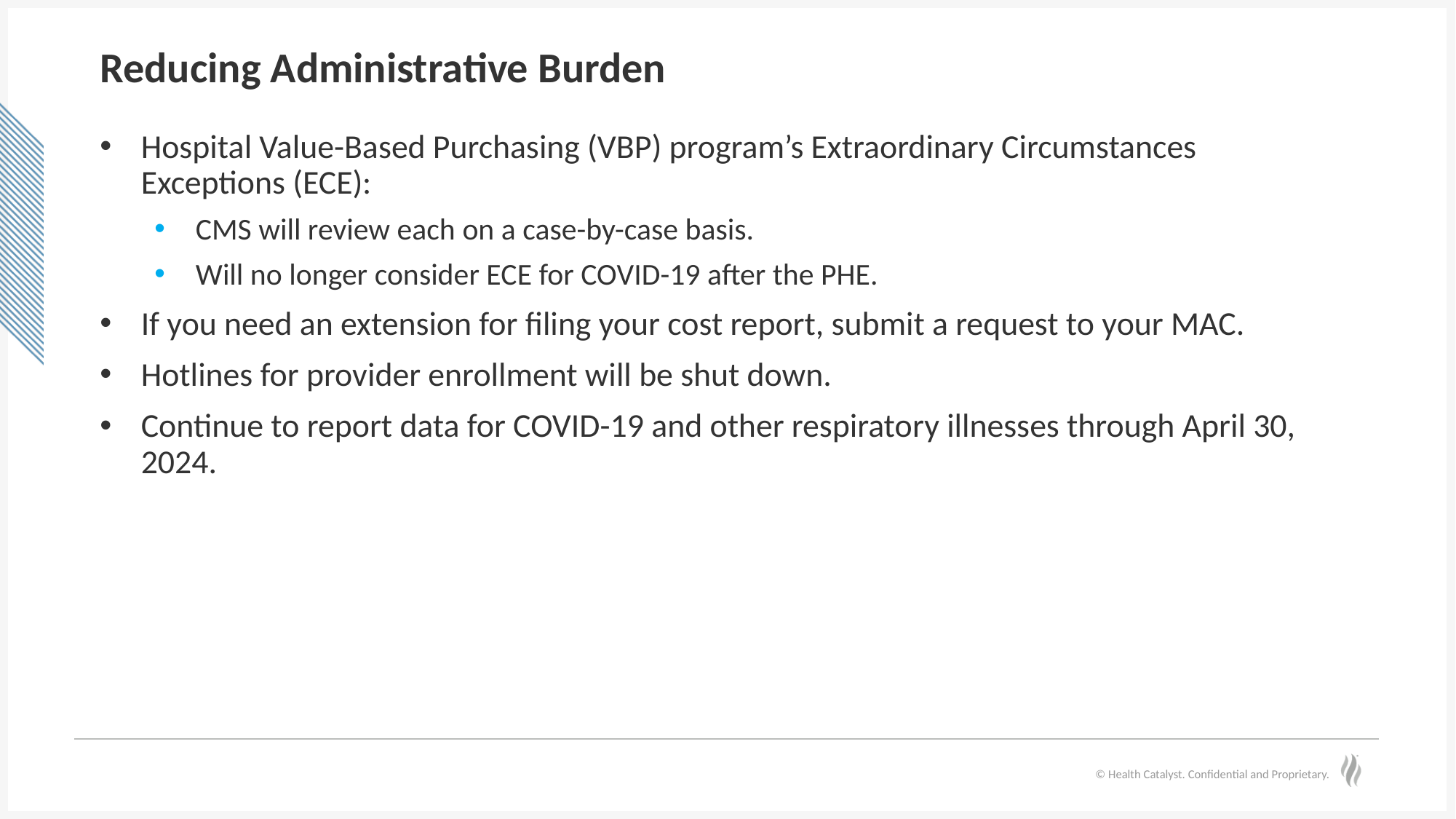

# Reducing Administrative Burden
Hospital Value-Based Purchasing (VBP) program’s Extraordinary Circumstances Exceptions (ECE):
CMS will review each on a case-by-case basis.
Will no longer consider ECE for COVID-19 after the PHE.
If you need an extension for filing your cost report, submit a request to your MAC.
Hotlines for provider enrollment will be shut down.
Continue to report data for COVID-19 and other respiratory illnesses through April 30, 2024.